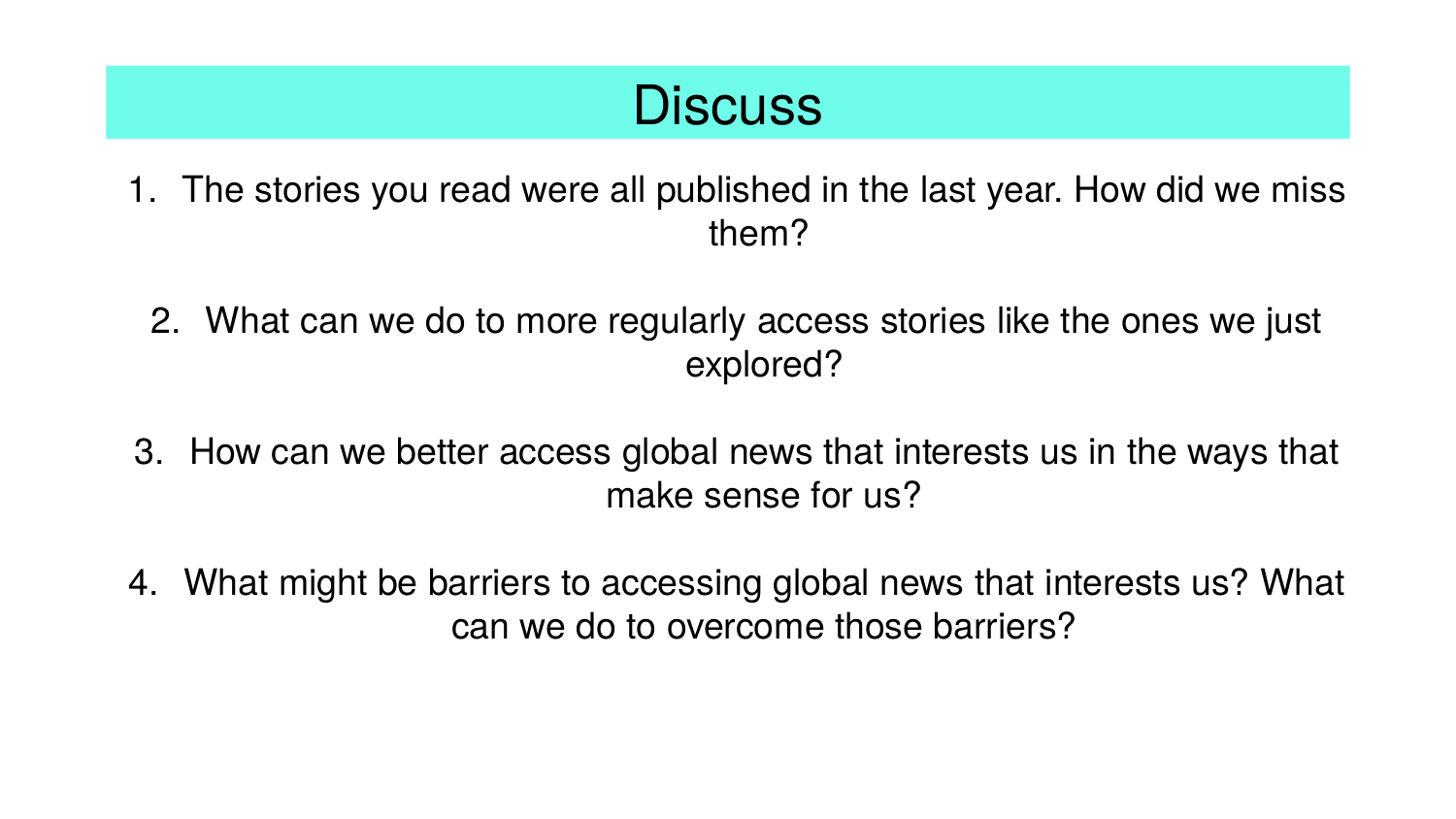

Discuss
The stories you read were all published in the last year. How did we miss them?

What can we do to more regularly access stories like the ones we just explored?
How can we better access global news that interests us in the ways that make sense for us?
What might be barriers to accessing global news that interests us? What can we do to overcome those barriers?